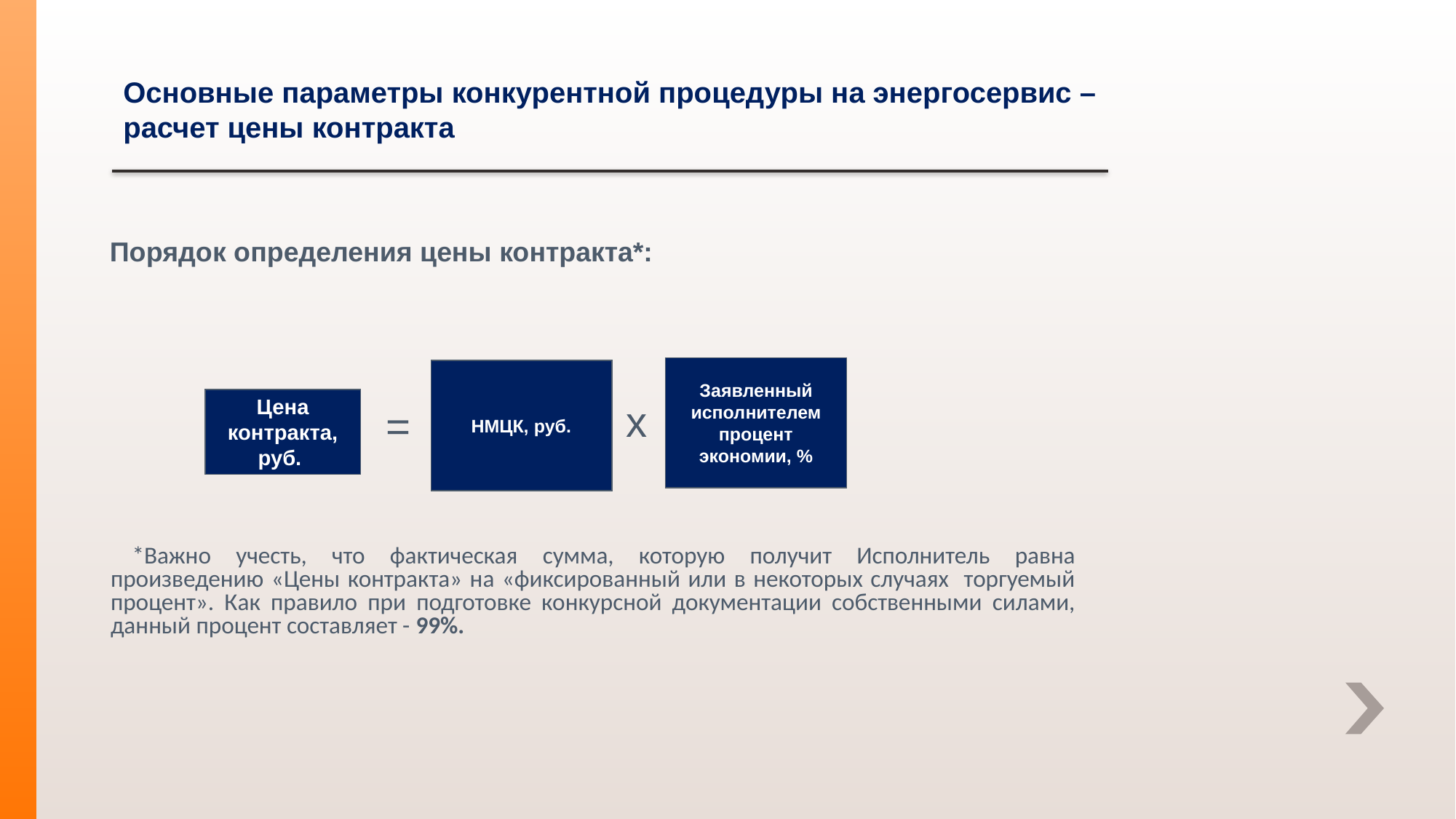

# Основные параметры конкурентной процедуры на энергосервис – расчет цены контракта

Порядок определения цены контракта*:
Заявленный исполнителем процент экономии, %
НМЦК, руб.

Цена контракта, руб.

х
=
*Важно учесть, что фактическая сумма, которую получит Исполнитель равна произведению «Цены контракта» на «фиксированный или в некоторых случаях  торгуемый процент». Как правило при подготовке конкурсной документации собственными силами, данный процент составляет - 99%.